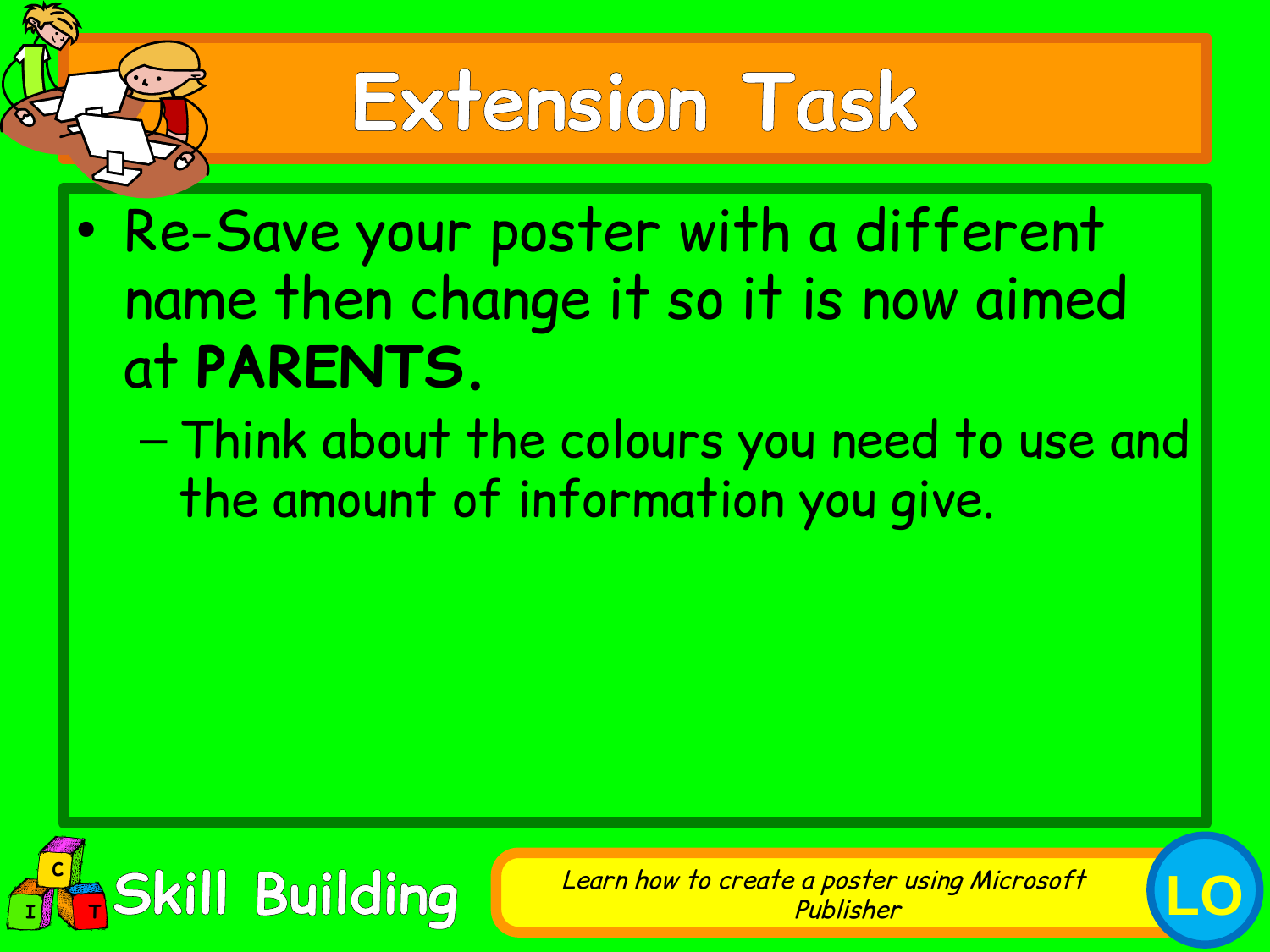

# Extension Task
Re-Save your poster with a different name then change it so it is now aimed at PARENTS.
Think about the colours you need to use and the amount of information you give.
Learn how to create a poster using Microsoft Publisher